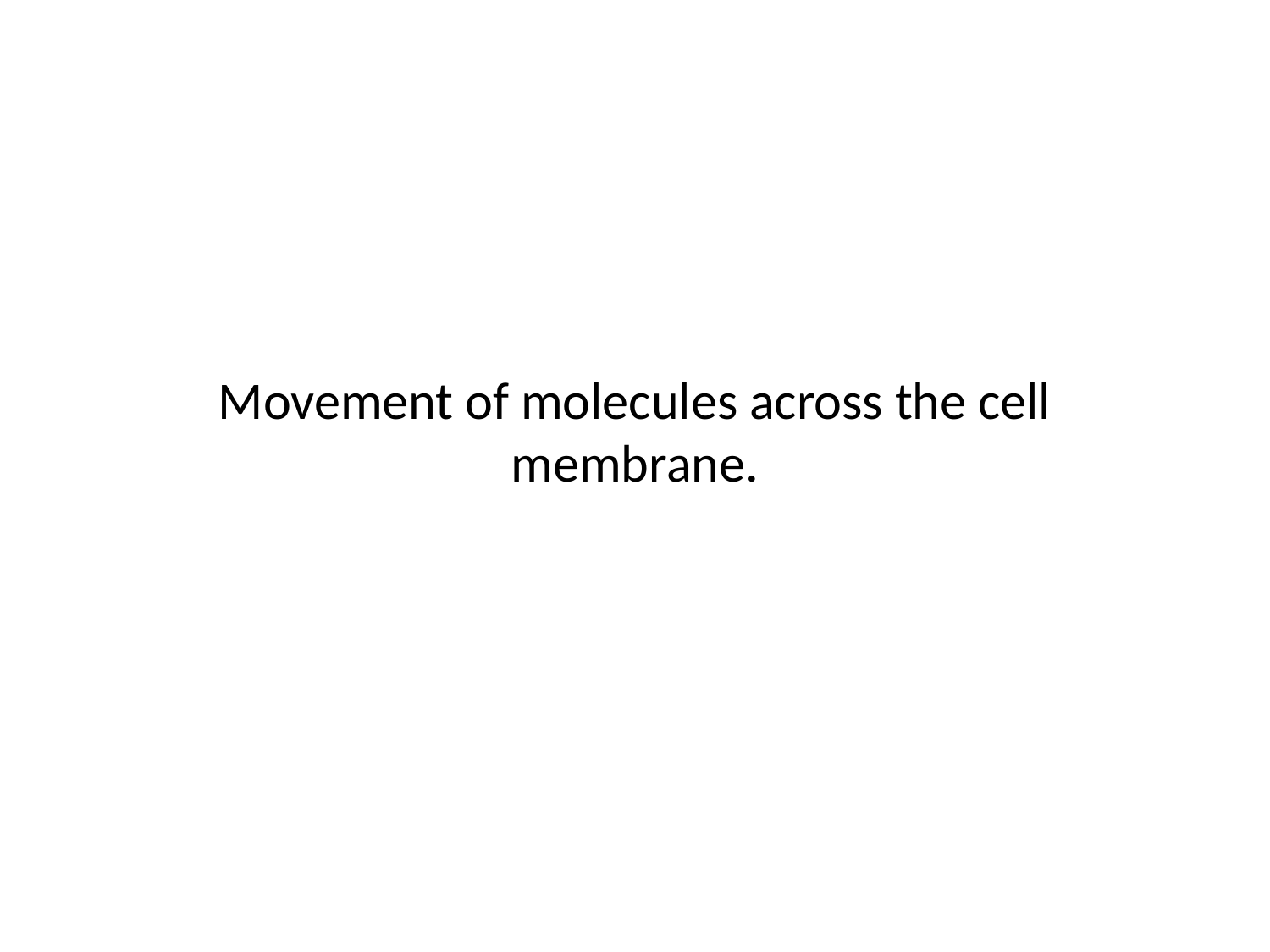

# Movement of molecules across the cell membrane.

92